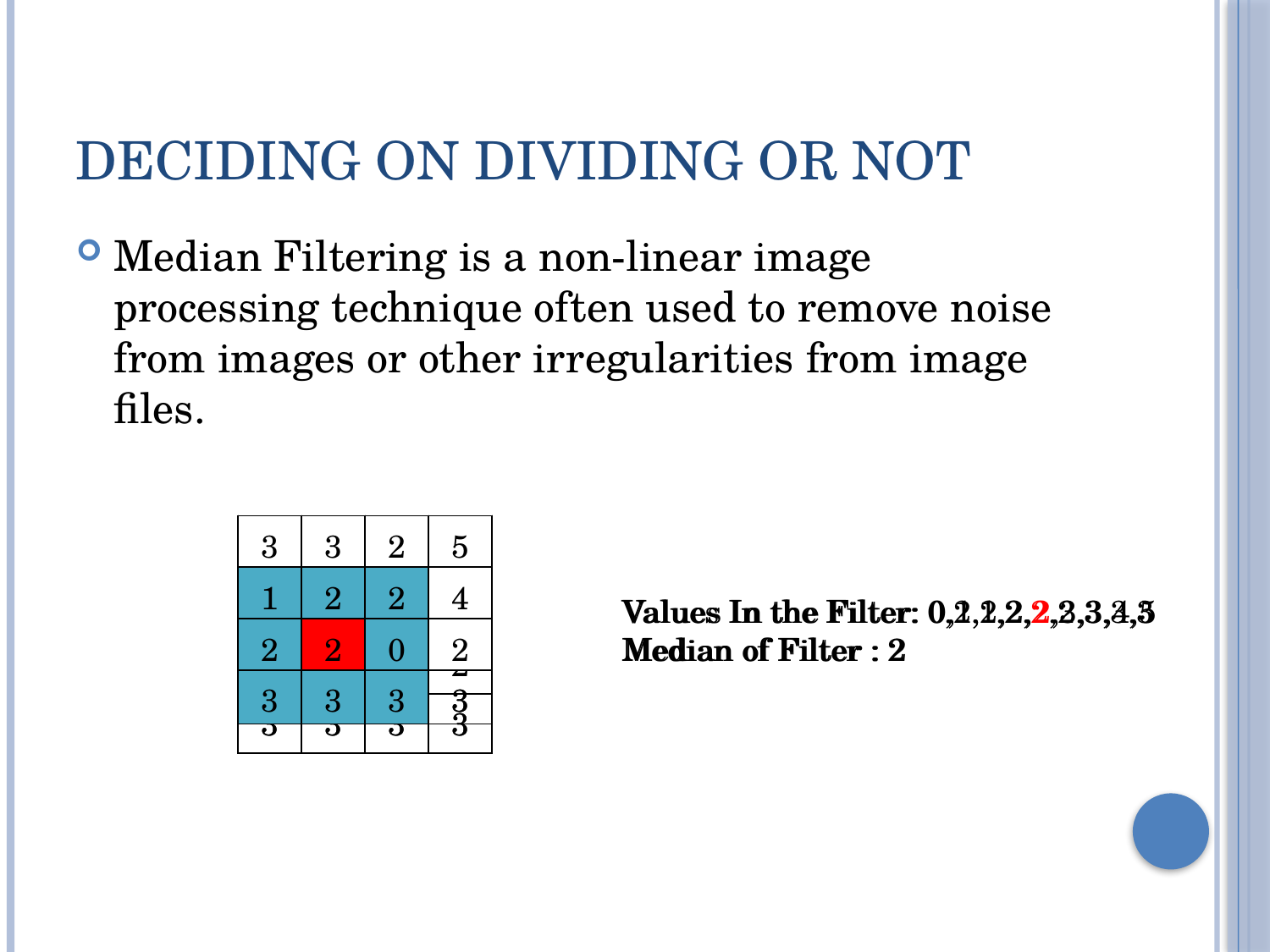

# Deciding on dividing or not
Median Filtering is a non-linear image processing technique often used to remove noise from images or other irregularities from image files.
| 3 | 3 | 2 | 5 |
| --- | --- | --- | --- |
| 1 | 1 | 3 | 4 |
| 2 | 2 | 0 | 2 |
| 3 | 3 | 3 | 3 |
| 3 | 3 | 2 | 5 |
| --- | --- | --- | --- |
| 1 | 1 | 3 | 4 |
| 2 | 2 | 0 | 2 |
| 3 | 3 | 3 | 3 |
| 3 | 3 | 2 | 5 |
| --- | --- | --- | --- |
| 1 | 2 | 3 | 4 |
| 2 | 2 | 0 | 2 |
| 3 | 3 | 3 | 3 |
| 3 | 3 | 2 | 5 |
| --- | --- | --- | --- |
| 1 | 2 | 2 | 4 |
| 2 | 2 | 0 | 2 |
| 3 | 3 | 3 | 3 |
Values In the Filter: 0,1,1,2,2,2,3,3,3
Median of Filter : 2
Values In the Filter: 0,2,2,2,2,3,3,4,5
Median of Filter : 2